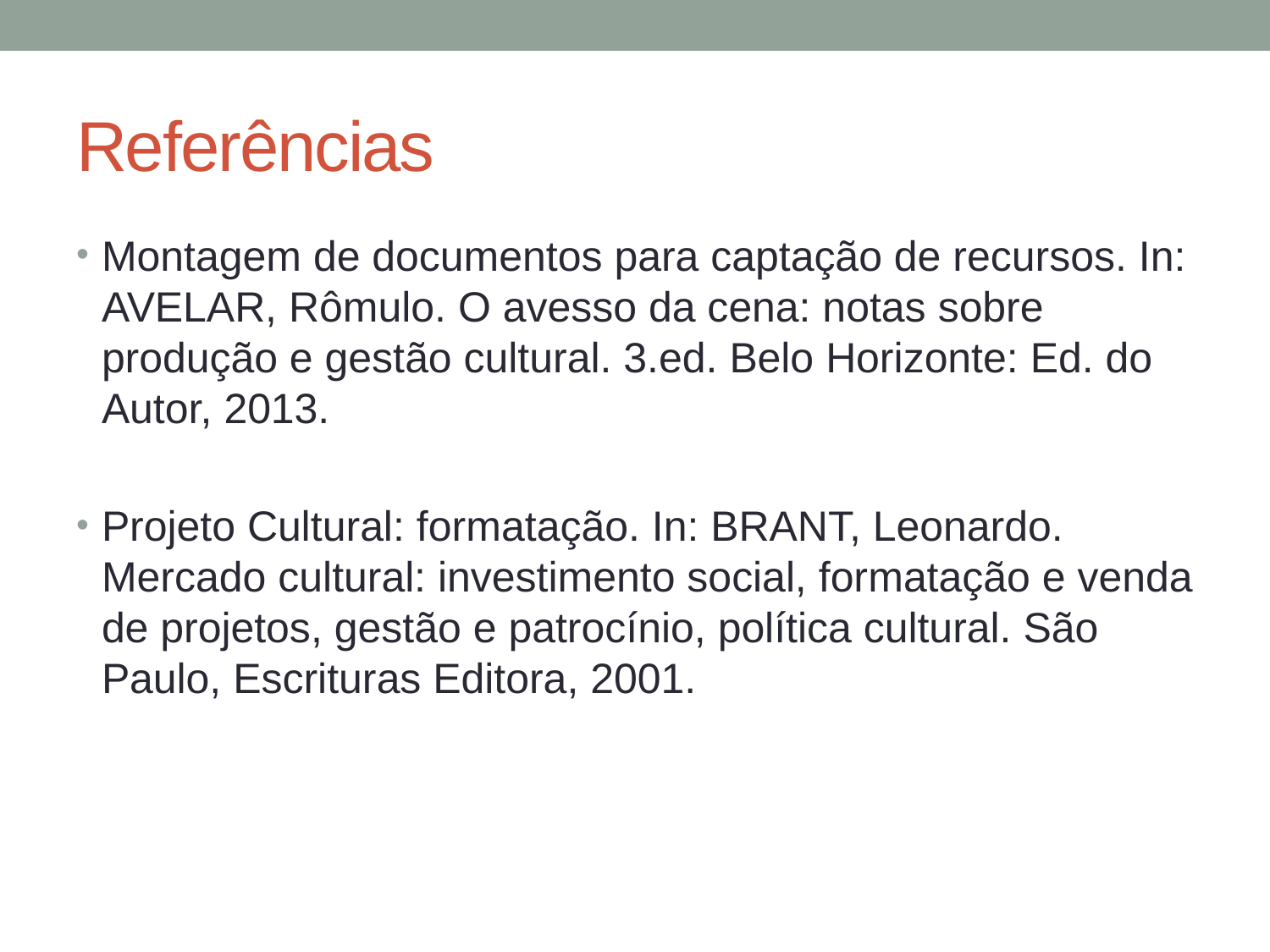

# Referências
Montagem de documentos para captação de recursos. In: AVELAR, Rômulo. O avesso da cena: notas sobre produção e gestão cultural. 3.ed. Belo Horizonte: Ed. do Autor, 2013.

Projeto Cultural: formatação. In: BRANT, Leonardo. Mercado cultural: investimento social, formatação e venda de projetos, gestão e patrocínio, política cultural. São Paulo, Escrituras Editora, 2001.